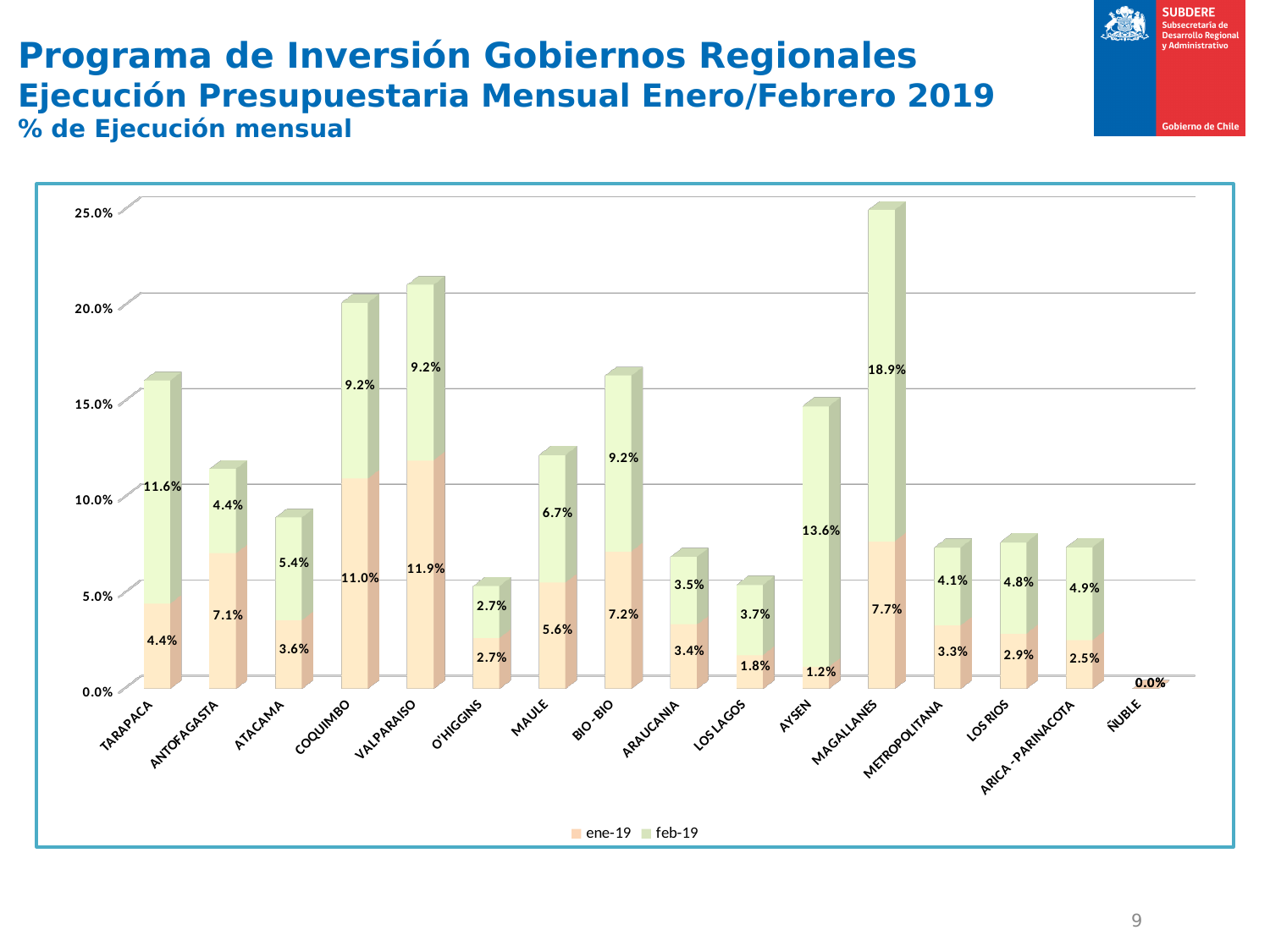

Programa de Inversión Gobiernos Regionales
Ejecución Presupuestaria Mensual Enero/Febrero 2019
% de Ejecución mensual

[unsupported chart]

9